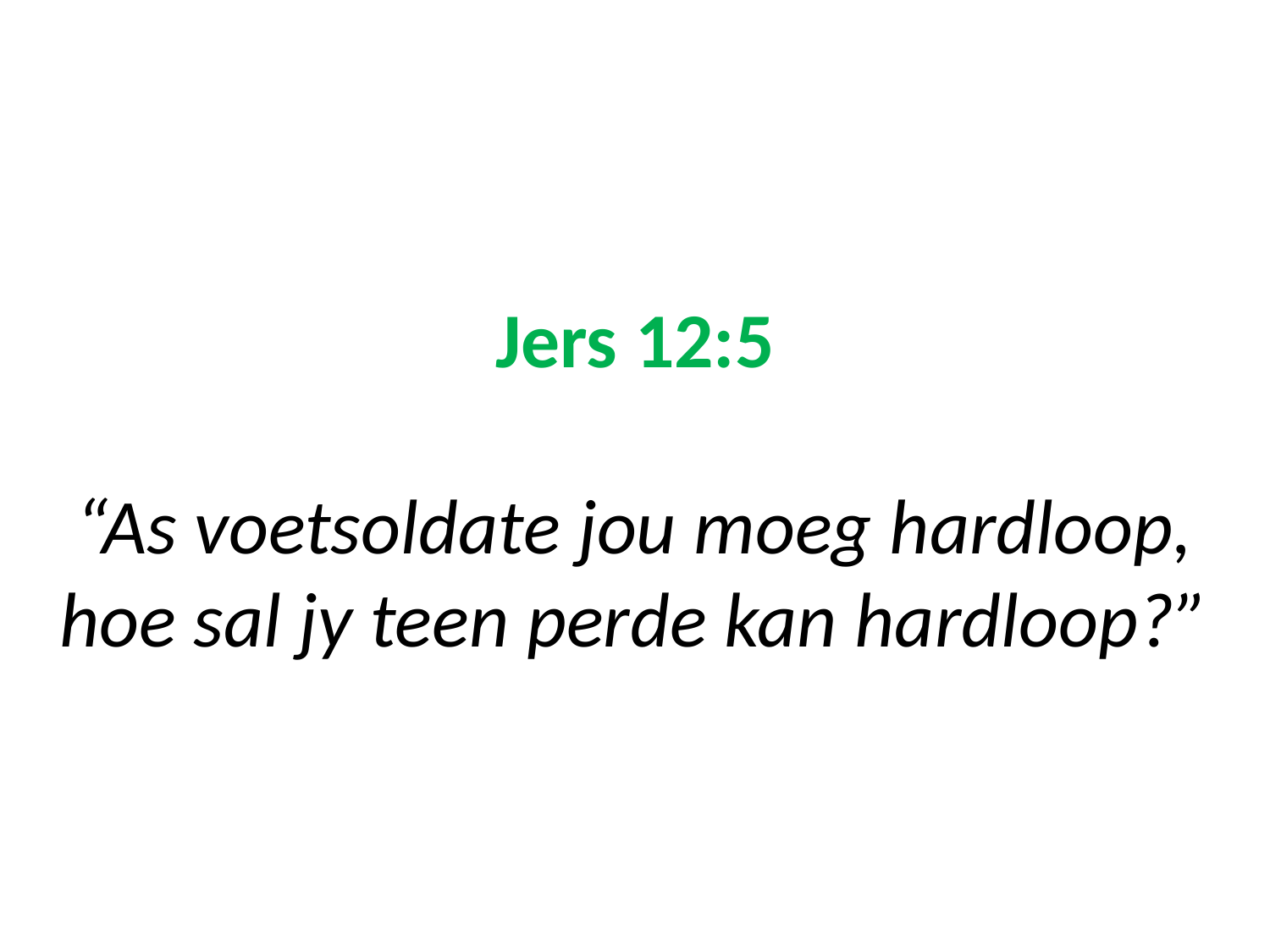

# Jers 12:5 “As voetsoldate jou moeg hardloop, hoe sal jy teen perde kan hardloop?”